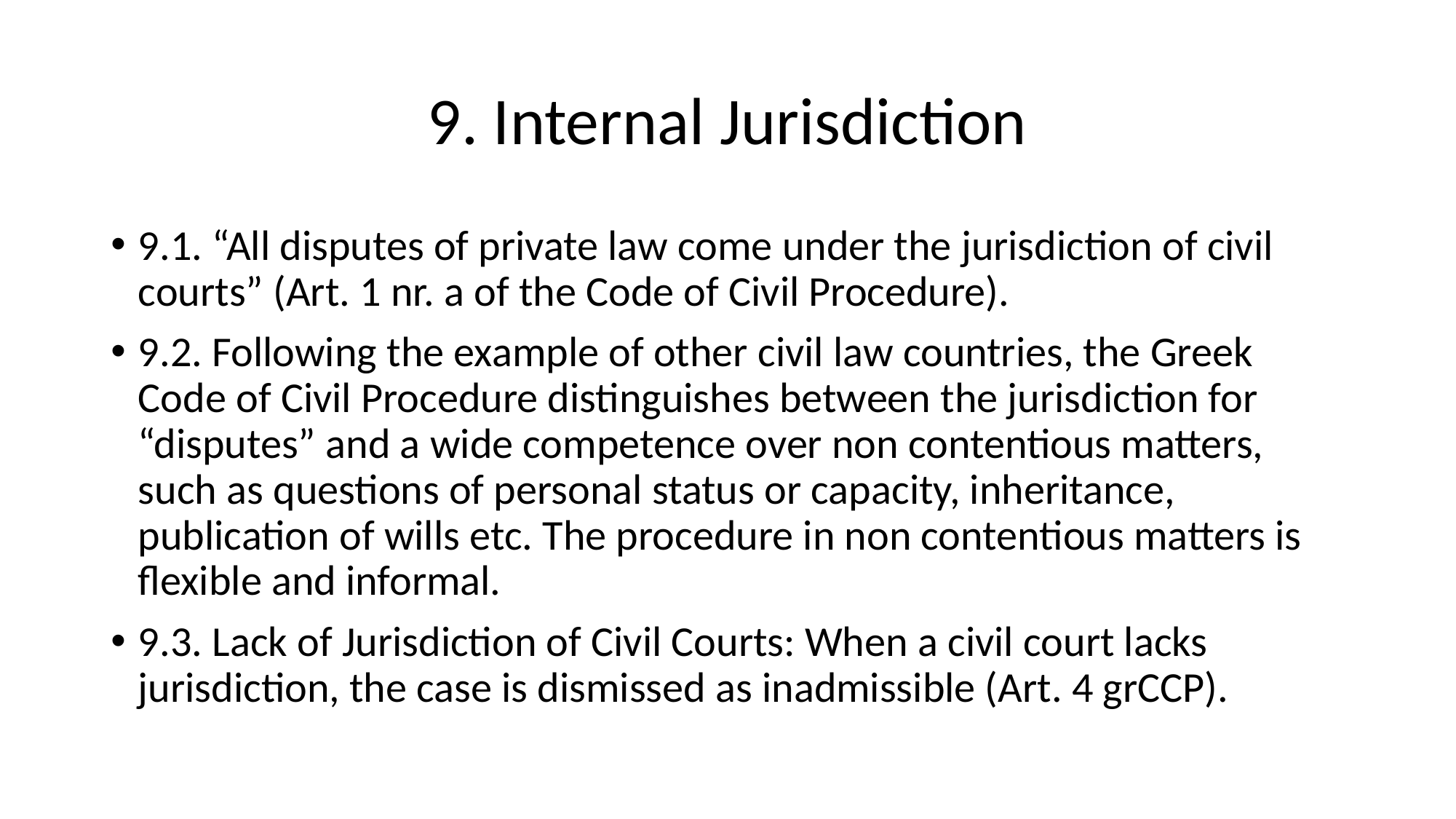

# 9. Internal Jurisdiction
9.1. “All disputes of private law come under the jurisdiction of civil courts” (Art. 1 nr. a of the Code of Civil Procedure).
9.2. Following the example of other civil law countries, the Greek Code of Civil Procedure distinguishes between the jurisdiction for “disputes” and a wide competence over non contentious matters, such as questions of personal status or capacity, inheritance, publication of wills etc. The procedure in non contentious matters is flexible and informal.
9.3. Lack of Jurisdiction of Civil Courts: When a civil court lacks jurisdiction, the case is dismissed as inadmissible (Art. 4 grCCP).